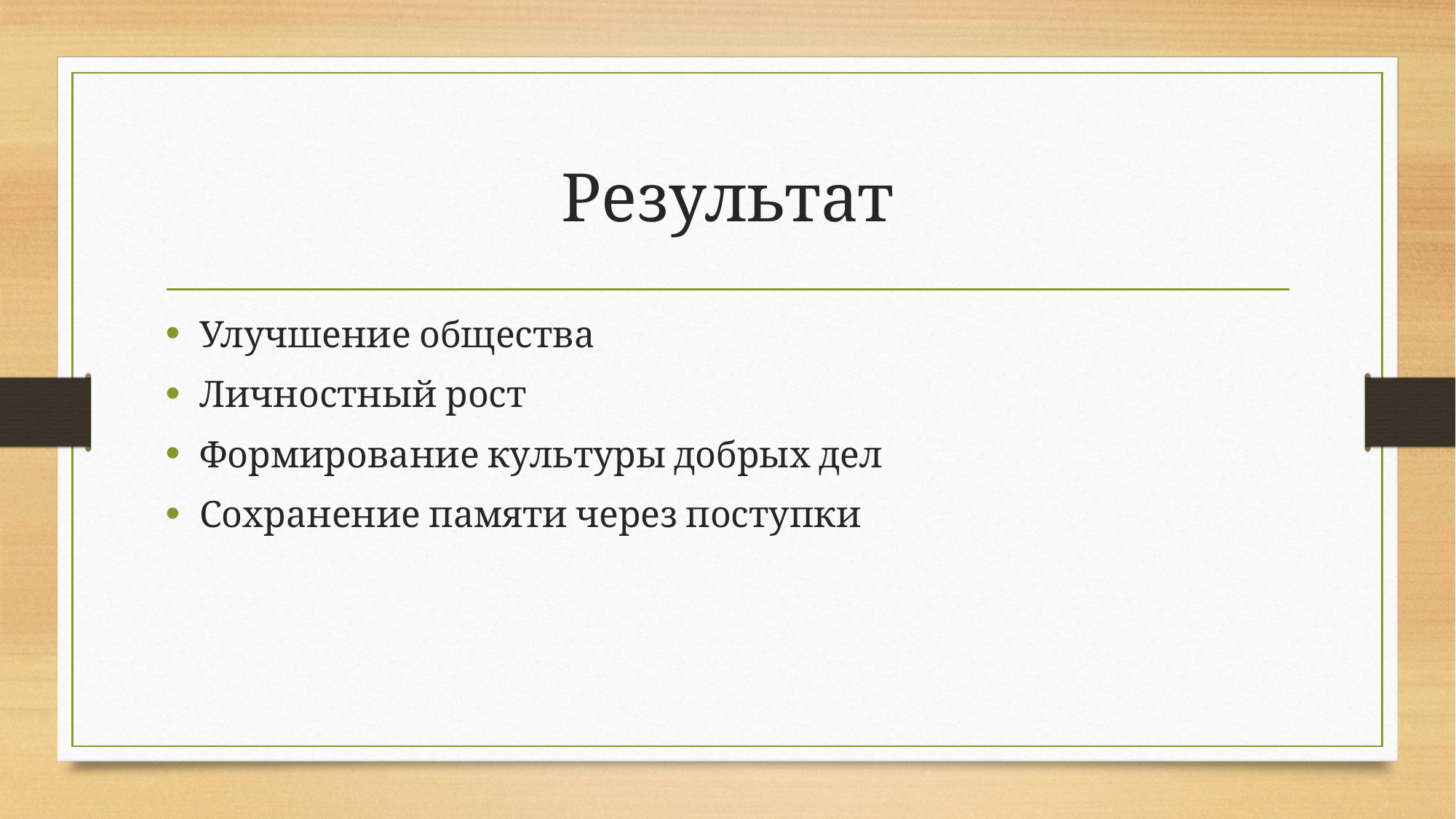

# Результат
Улучшение общества
Личностный рост
Формирование культуры добрых дел
Сохранение памяти через поступки